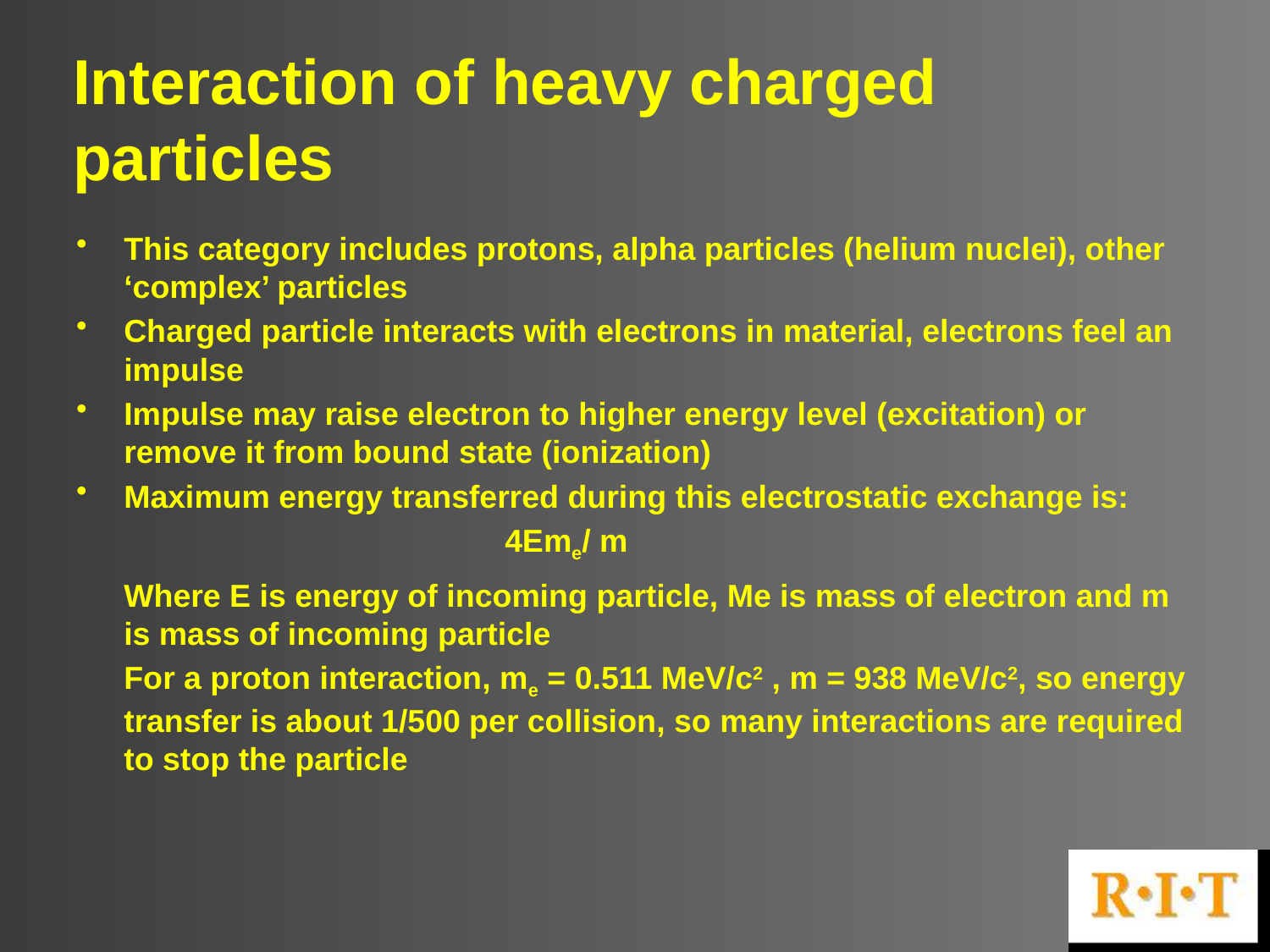

# Interaction of heavy charged particles
This category includes protons, alpha particles (helium nuclei), other ‘complex’ particles
Charged particle interacts with electrons in material, electrons feel an impulse
Impulse may raise electron to higher energy level (excitation) or remove it from bound state (ionization)
Maximum energy transferred during this electrostatic exchange is:
 				4Eme/ m

Where E is energy of incoming particle, Me is mass of electron and m is mass of incoming particle
For a proton interaction, me = 0.511 MeV/c2 , m = 938 MeV/c2, so energy transfer is about 1/500 per collision, so many interactions are required to stop the particle